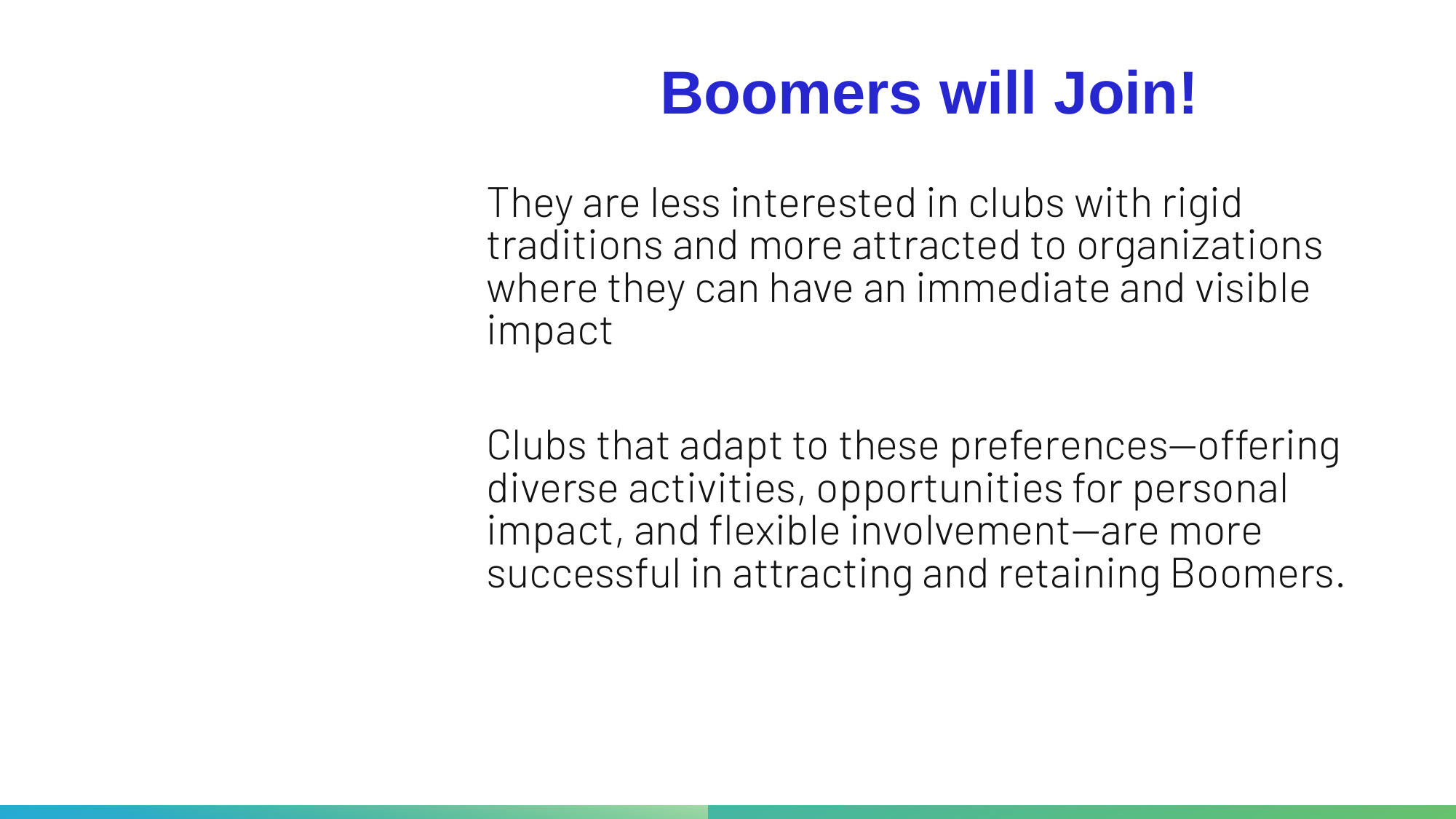

# Boomers will Join!
They are less interested in clubs with rigid traditions and more attracted to organizations where they can have an immediate and visible impact

Clubs that adapt to these preferences—offering diverse activities, opportunities for personal impact, and flexible involvement—are more successful in attracting and retaining Boomers.